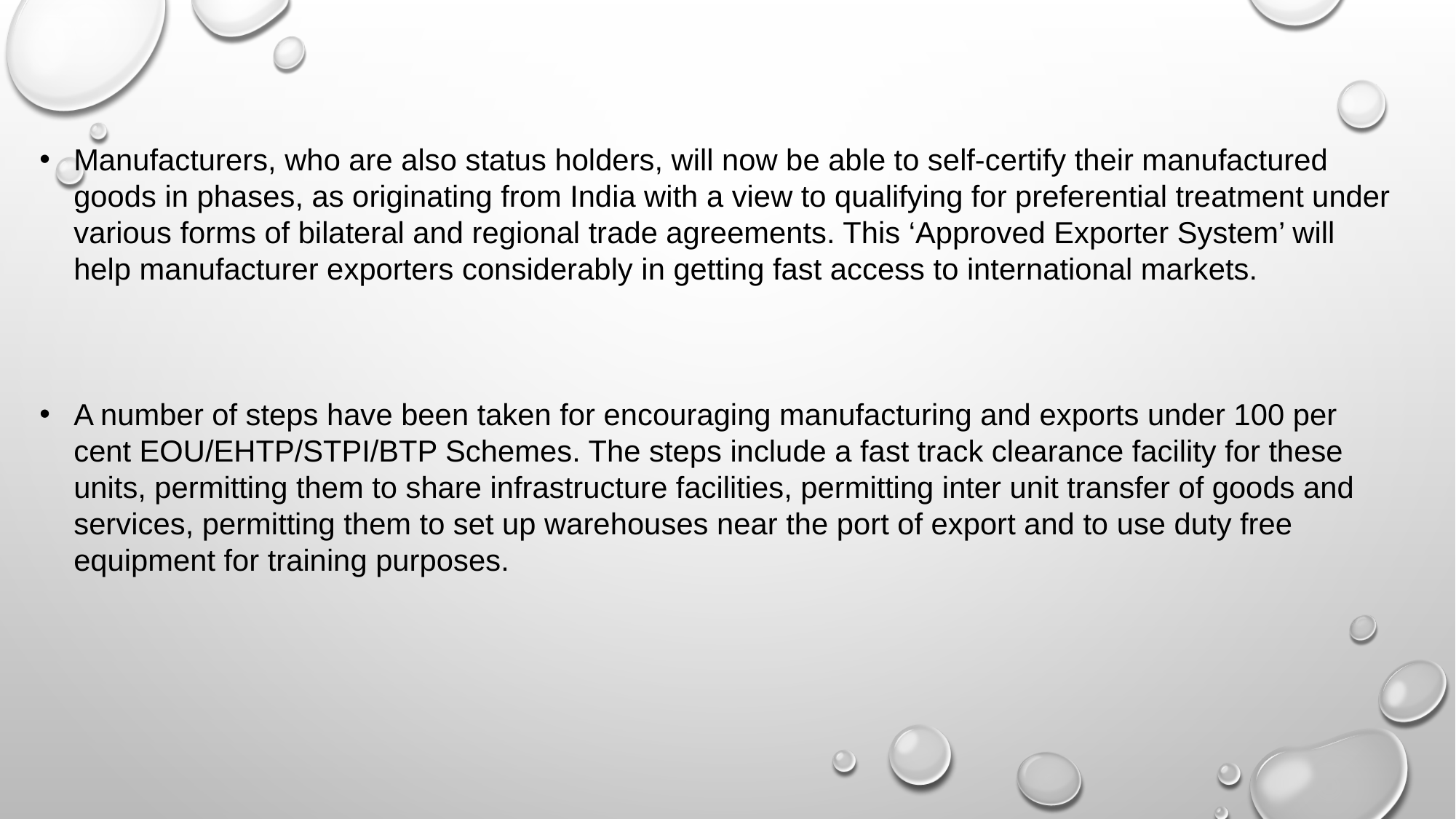

Manufacturers, who are also status holders, will now be able to self-certify their manufactured goods in phases, as originating from India with a view to qualifying for preferential treatment under various forms of bilateral and regional trade agreements. This ‘Approved Exporter System’ will help manufacturer exporters considerably in getting fast access to international markets.

A number of steps have been taken for encouraging manufacturing and exports under 100 per cent EOU/EHTP/STPI/BTP Schemes. The steps include a fast track clearance facility for these units, permitting them to share infrastructure facilities, permitting inter unit transfer of goods and services, permitting them to set up warehouses near the port of export and to use duty free equipment for training purposes.